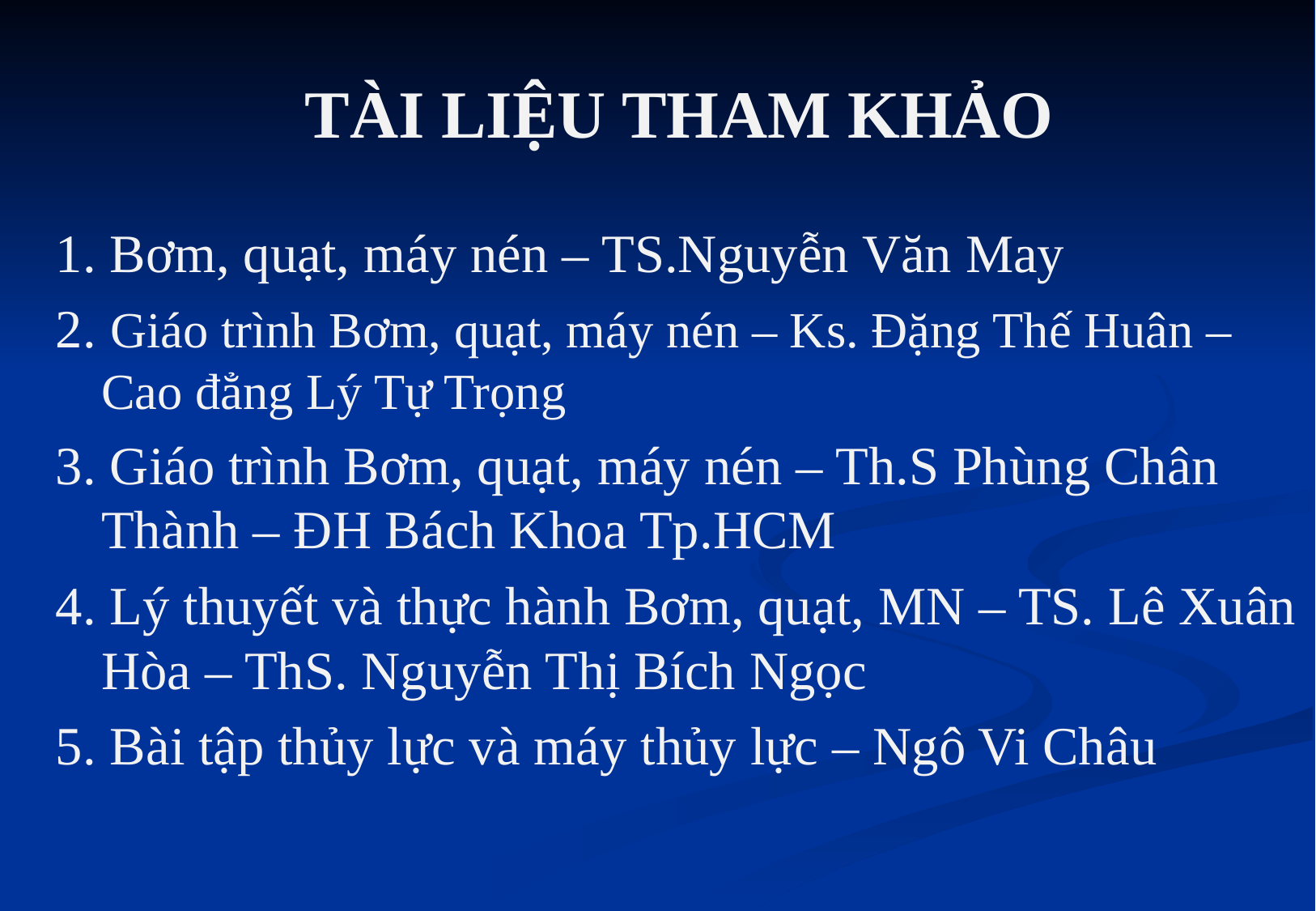

TÀI LIỆU THAM KHẢO
1. Bơm, quạt, máy nén – TS.Nguyễn Văn May
2. Giáo trình Bơm, quạt, máy nén – Ks. Đặng Thế Huân – Cao đẳng Lý Tự Trọng
3. Giáo trình Bơm, quạt, máy nén – Th.S Phùng Chân Thành – ĐH Bách Khoa Tp.HCM
4. Lý thuyết và thực hành Bơm, quạt, MN – TS. Lê Xuân Hòa – ThS. Nguyễn Thị Bích Ngọc
5. Bài tập thủy lực và máy thủy lực – Ngô Vi Châu